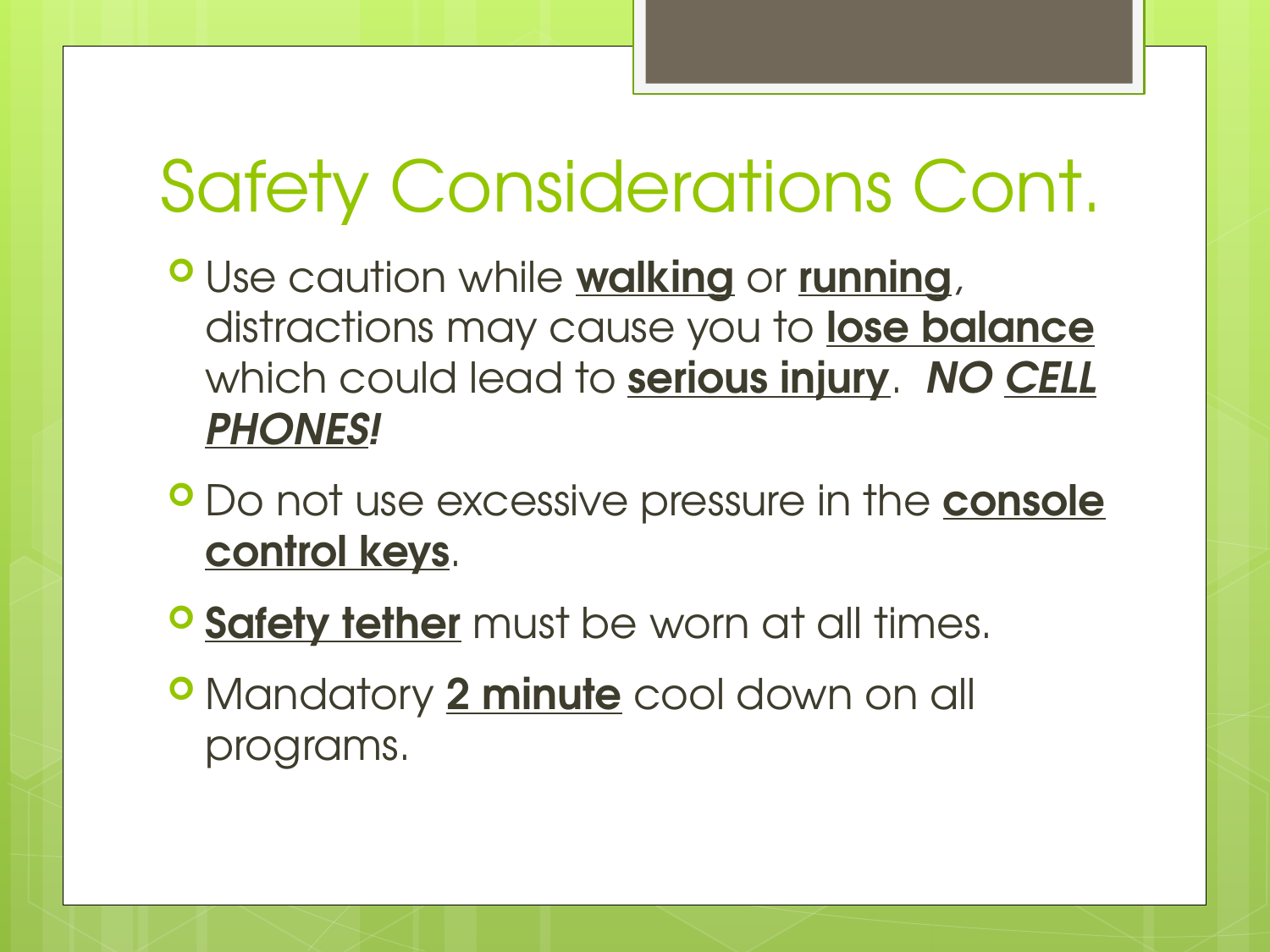

# Safety Considerations Cont.
Use caution while walking or running, distractions may cause you to lose balance which could lead to serious injury.  NO CELL PHONES!

Do not use excessive pressure in the console control keys.

Safety tether must be worn at all times.

Mandatory 2 minute cool down on all programs.